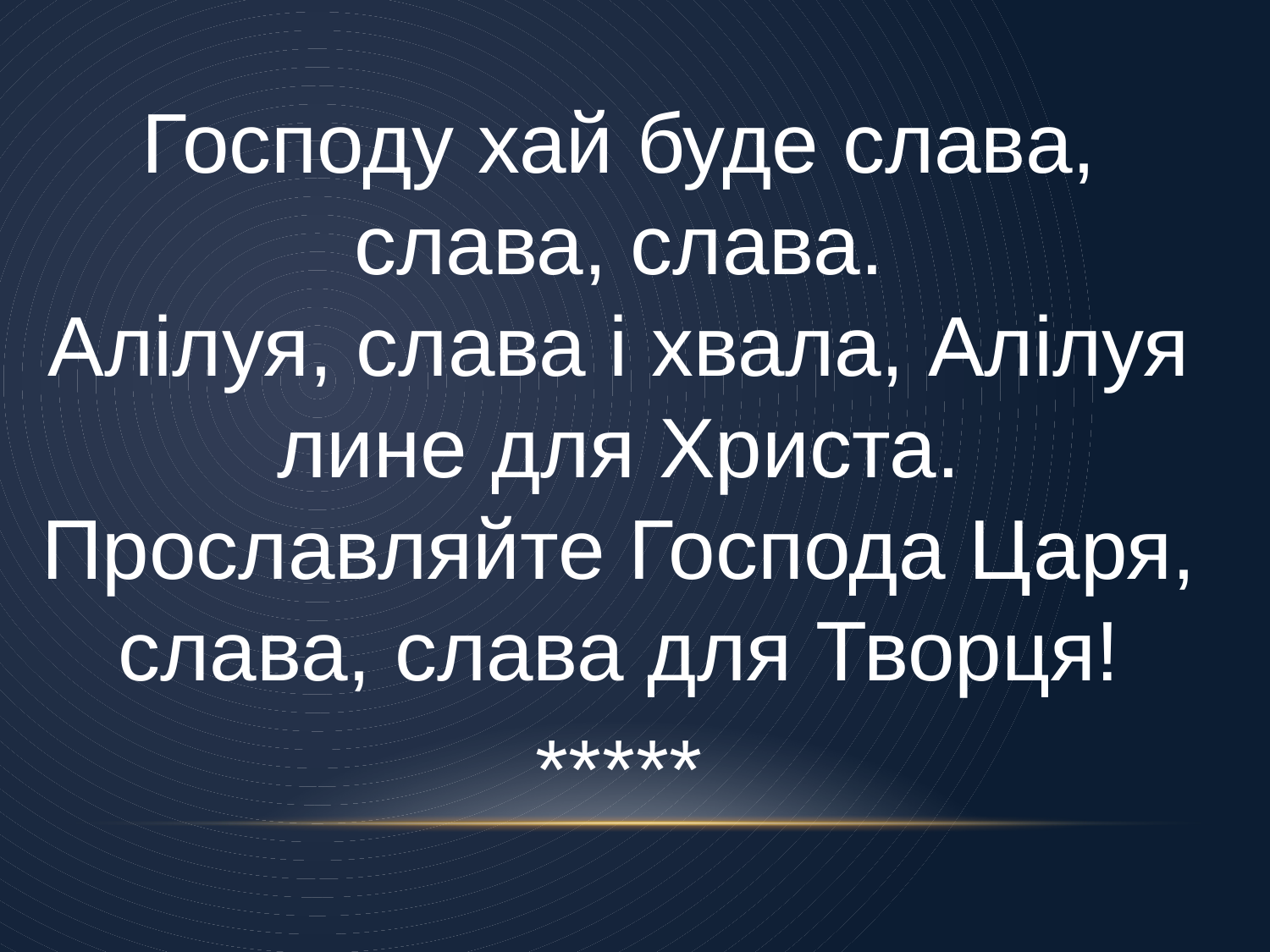

Господу хай буде слава, слава, слава.
Алілуя, слава і хвала, Алілуя лине для Христа.
Прославляйте Господа Царя, слава, слава для Творця!
*****